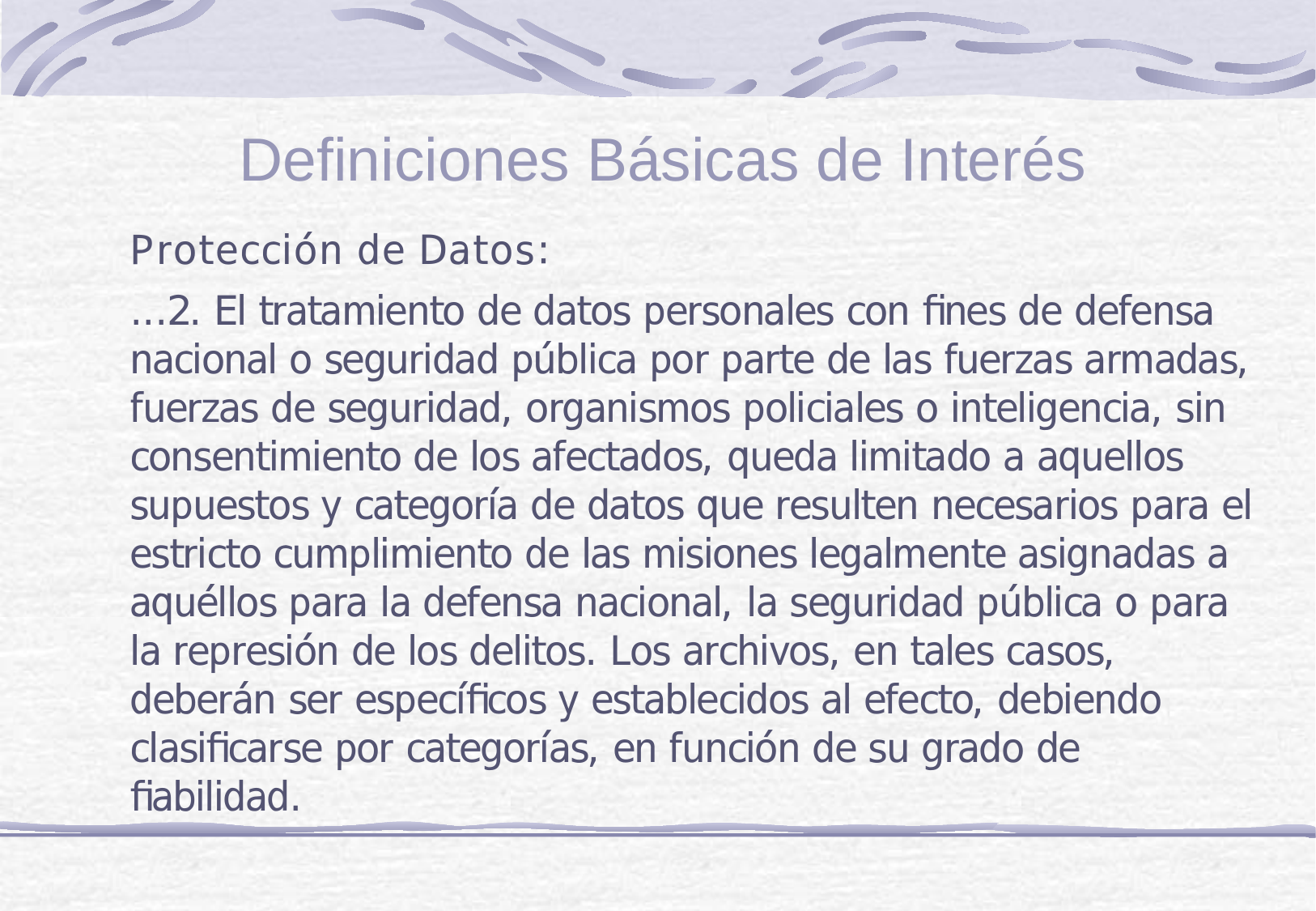

Definiciones Básicas de Interés
Protección de Datos:
...2. El tratamiento de datos personales con fines de defensa nacional o seguridad pública por parte de las fuerzas armadas, fuerzas de seguridad, organismos policiales o inteligencia, sin consentimiento de los afectados, queda limitado a aquellos supuestos y categoría de datos que resulten necesarios para el estricto cumplimiento de las misiones legalmente asignadas a aquéllos para la defensa nacional, la seguridad pública o para la represión de los delitos. Los archivos, en tales casos, deberán ser específicos y establecidos al efecto, debiendo clasificarse por categorías, en función de su grado de fiabilidad.